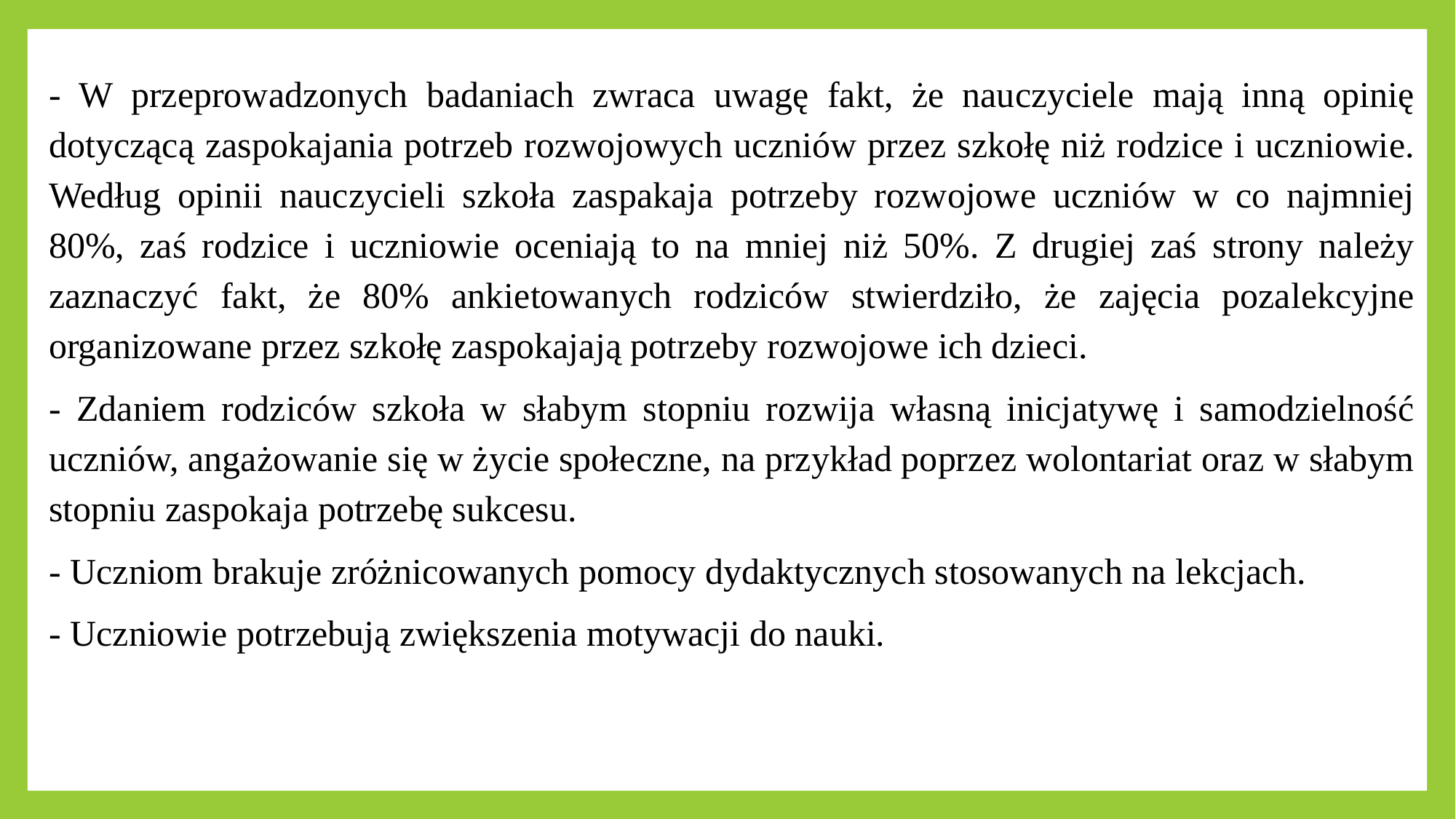

- W przeprowadzonych badaniach zwraca uwagę fakt, że nauczyciele mają inną opinię dotyczącą zaspokajania potrzeb rozwojowych uczniów przez szkołę niż rodzice i uczniowie. Według opinii nauczycieli szkoła zaspakaja potrzeby rozwojowe uczniów w co najmniej 80%, zaś rodzice i uczniowie oceniają to na mniej niż 50%. Z drugiej zaś strony należy zaznaczyć fakt, że 80% ankietowanych rodziców stwierdziło, że zajęcia pozalekcyjne organizowane przez szkołę zaspokajają potrzeby rozwojowe ich dzieci.
- Zdaniem rodziców szkoła w słabym stopniu rozwija własną inicjatywę i samodzielność uczniów, angażowanie się w życie społeczne, na przykład poprzez wolontariat oraz w słabym stopniu zaspokaja potrzebę sukcesu.
- Uczniom brakuje zróżnicowanych pomocy dydaktycznych stosowanych na lekcjach.
- Uczniowie potrzebują zwiększenia motywacji do nauki.